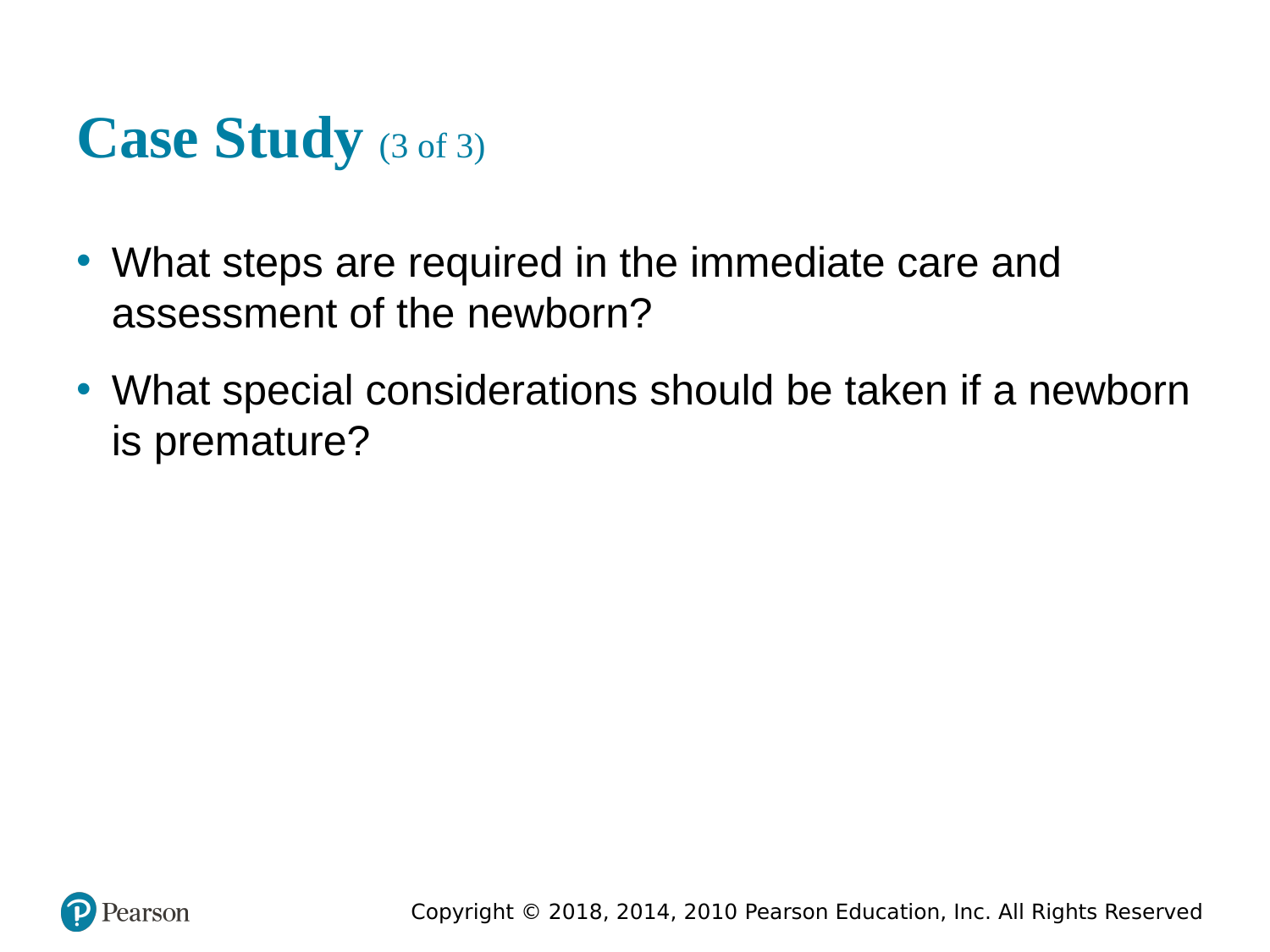

# Case Study (3 of 3)
What steps are required in the immediate care and assessment of the newborn?
What special considerations should be taken if a newborn is premature?